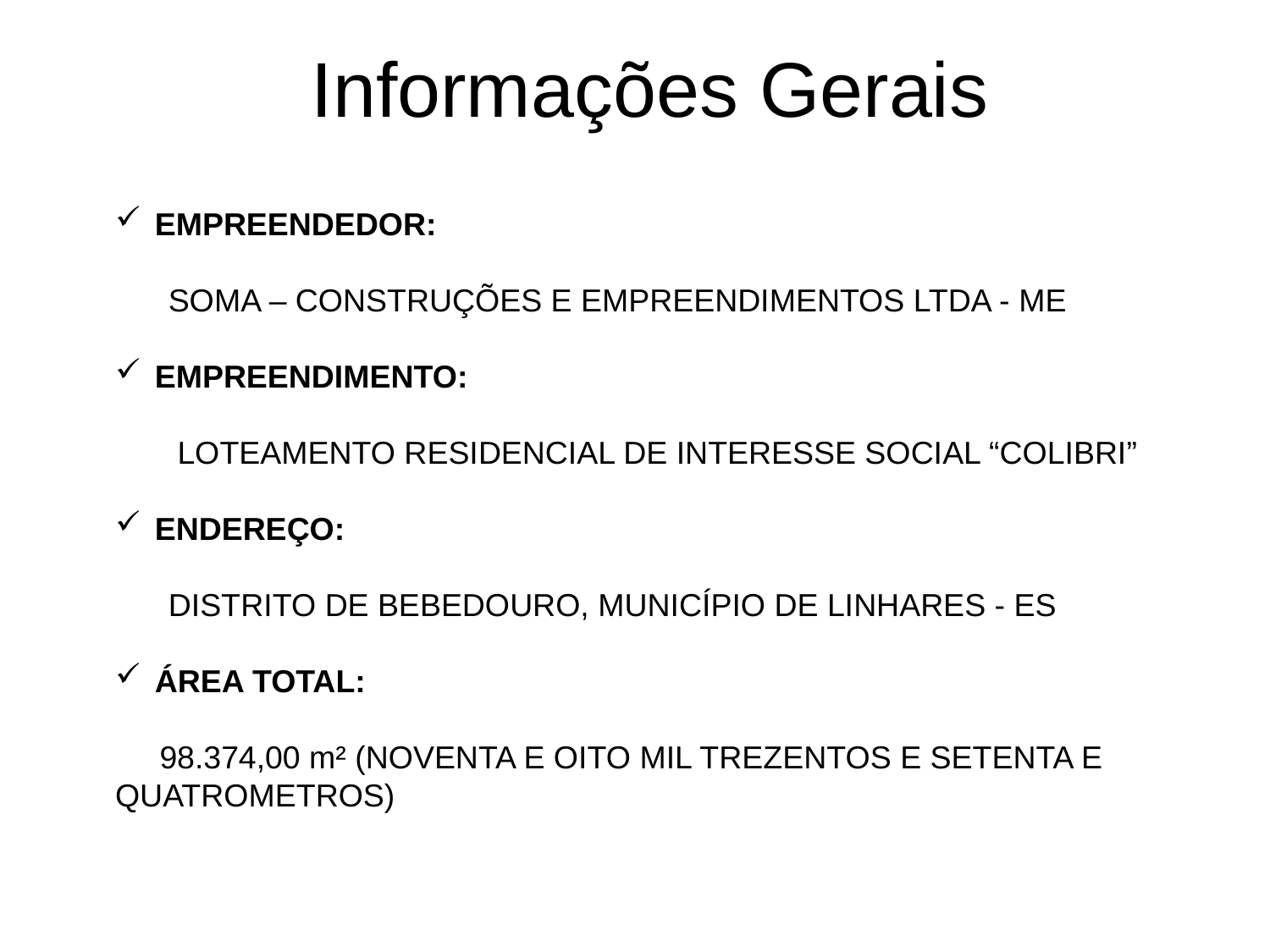

# Informações Gerais
EMPREENDEDOR:

      SOMA – CONSTRUÇÕES E EMPREENDIMENTOS LTDA - ME

EMPREENDIMENTO:

       LOTEAMENTO RESIDENCIAL DE INTERESSE SOCIAL “COLIBRI”

ENDEREÇO:

      DISTRITO DE BEBEDOURO, MUNICÍPIO DE LINHARES - ES

ÁREA TOTAL:

     98.374,00 m² (NOVENTA E OITO MIL TREZENTOS E SETENTA E QUATROMETROS)